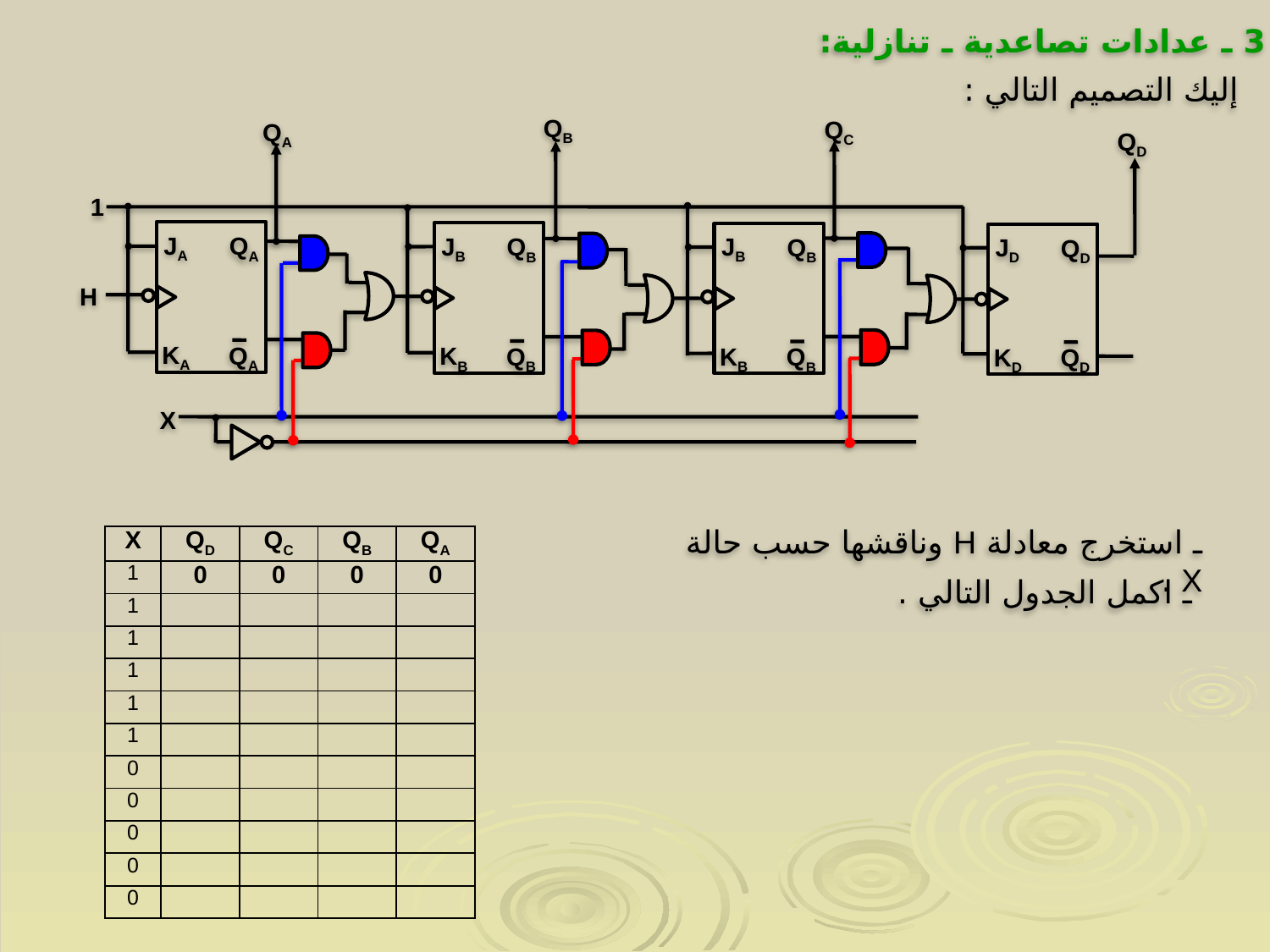

3 ـ عدادات تصاعدية ـ تنازلية:
إليك التصميم التالي :
QB
QC
QA
QD

JD
QD

KD
QD

1

JA
QA

KA
QA

JB
QB

KB
QB

JB
QB

KB
QB

H

X

ـ استخرج معادلة H وناقشها حسب حالة X .
| X | QD | QC | QB | QA |
| --- | --- | --- | --- | --- |
| 1 | 0 | 0 | 0 | 0 |
| 1 |  |  |  |  |
| 1 |  |  |  |  |
| 1 |  |  |  |  |
| 1 |  |  |  |  |
| 1 |  |  |  |  |
| 0 |  |  |  |  |
| 0 |  |  |  |  |
| 0 |  |  |  |  |
| 0 |  |  |  |  |
| 0 |  |  |  |  |
ـ اكمل الجدول التالي .